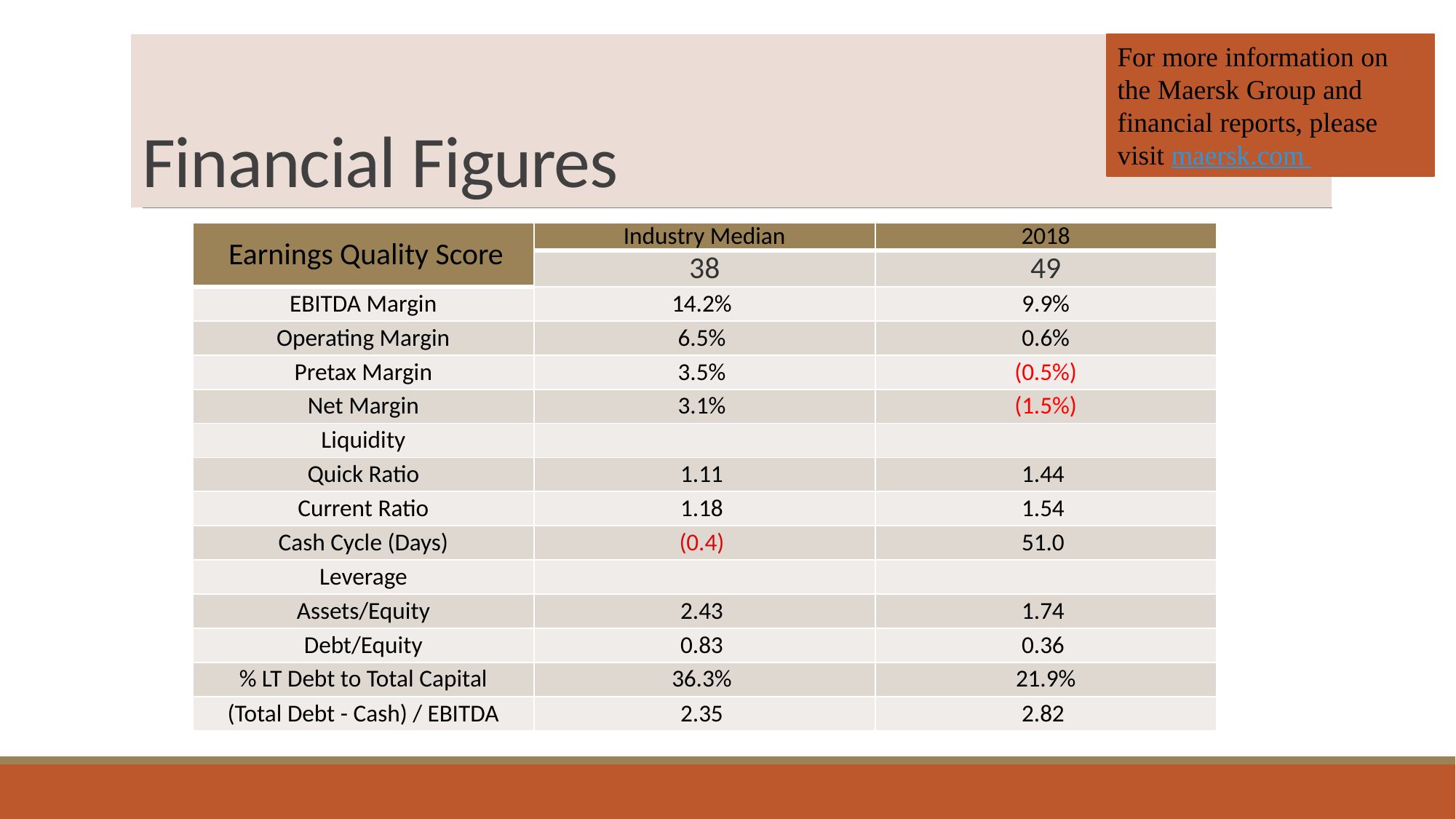

# Financial Figures
For more information on the Maersk Group and financial reports, please visit maersk.com
| Earnings Quality Score | Industry Median | 2018 |
| --- | --- | --- |
|  | 38 | 49 |
| EBITDA Margin | 14.2% | 9.9% |
| Operating Margin | 6.5% | 0.6% |
| Pretax Margin | 3.5% | (0.5%) |
| Net Margin | 3.1% | (1.5%) |
| Liquidity |  |  |
| Quick Ratio | 1.11 | 1.44 |
| Current Ratio | 1.18 | 1.54 |
| Cash Cycle (Days) | (0.4) | 51.0 |
| Leverage |  |  |
| Assets/Equity | 2.43 | 1.74 |
| Debt/Equity | 0.83 | 0.36 |
| % LT Debt to Total Capital | 36.3% | 21.9% |
| (Total Debt - Cash) / EBITDA | 2.35 | 2.82 |